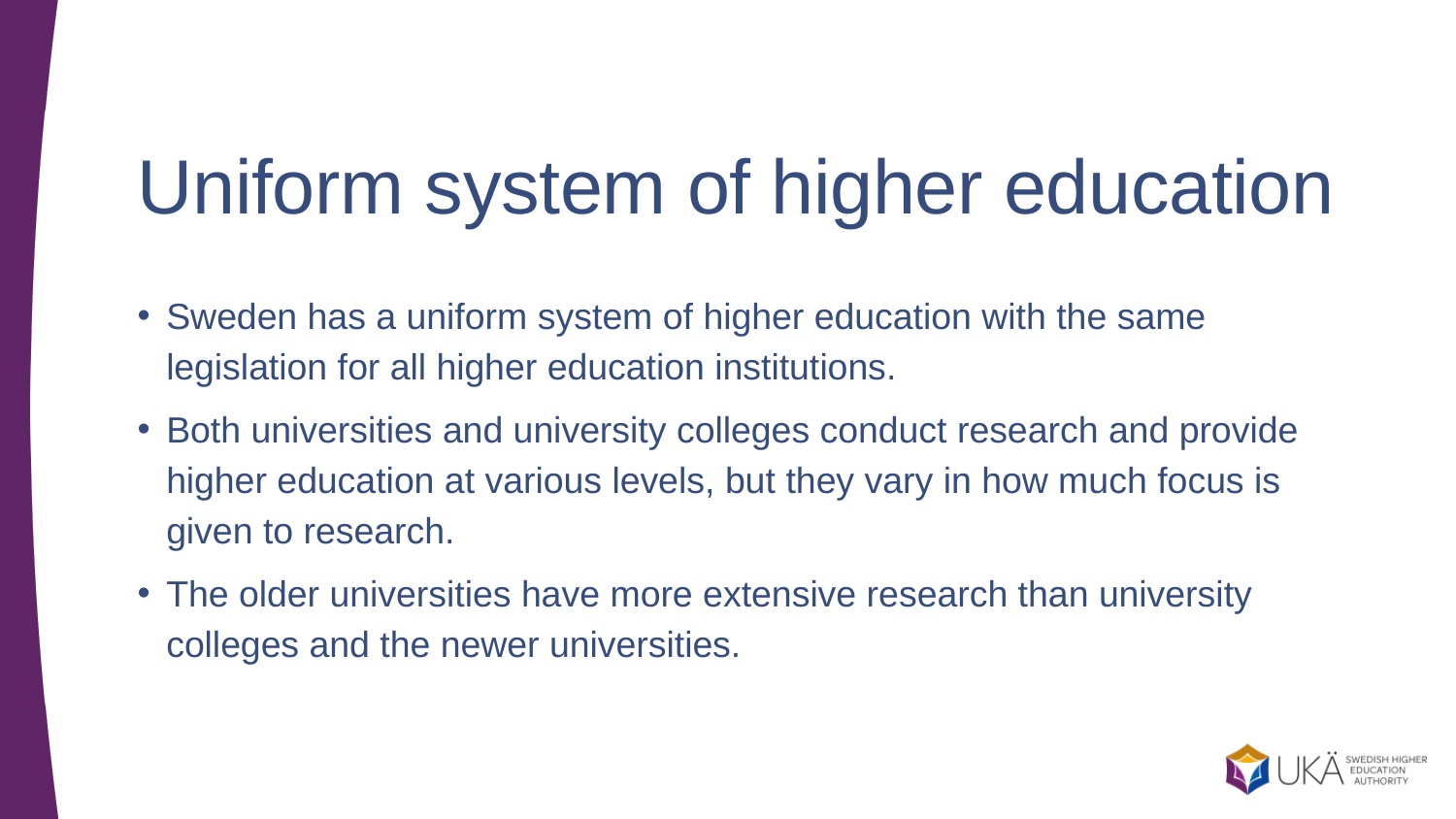

# Uniform system of higher education
Sweden has a uniform system of higher education with the same legislation for all higher education institutions.
Both universities and university colleges conduct research and provide higher education at various levels, but they vary in how much focus is given to research.
The older universities have more extensive research than university colleges and the newer universities.